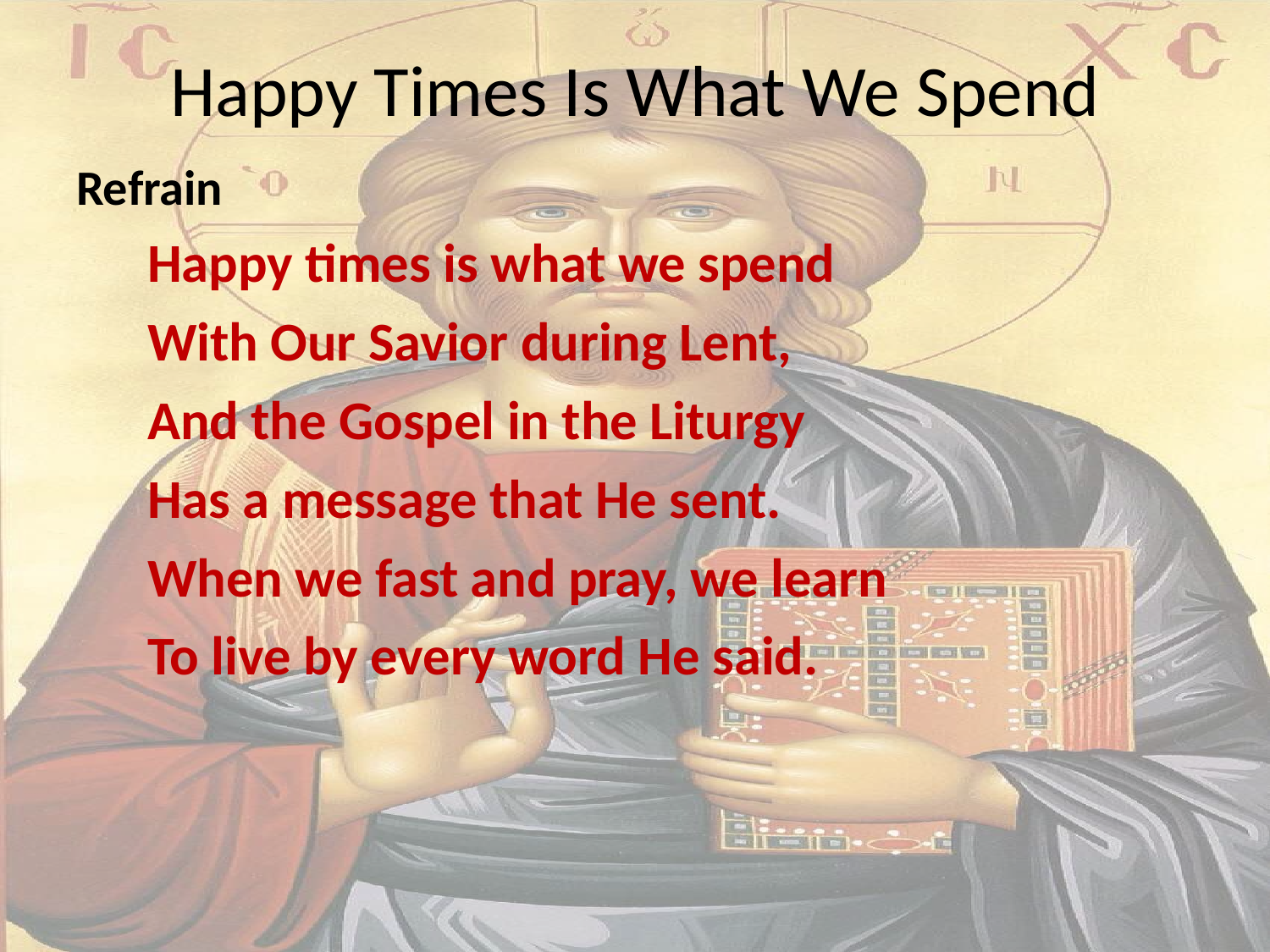

# Happy Times Is What We Spend
Refrain
Happy times is what we spend 
With Our Savior during Lent, 
And the Gospel in the Liturgy 
Has a message that He sent. 
When we fast and pray, we learn
To live by every word He said.